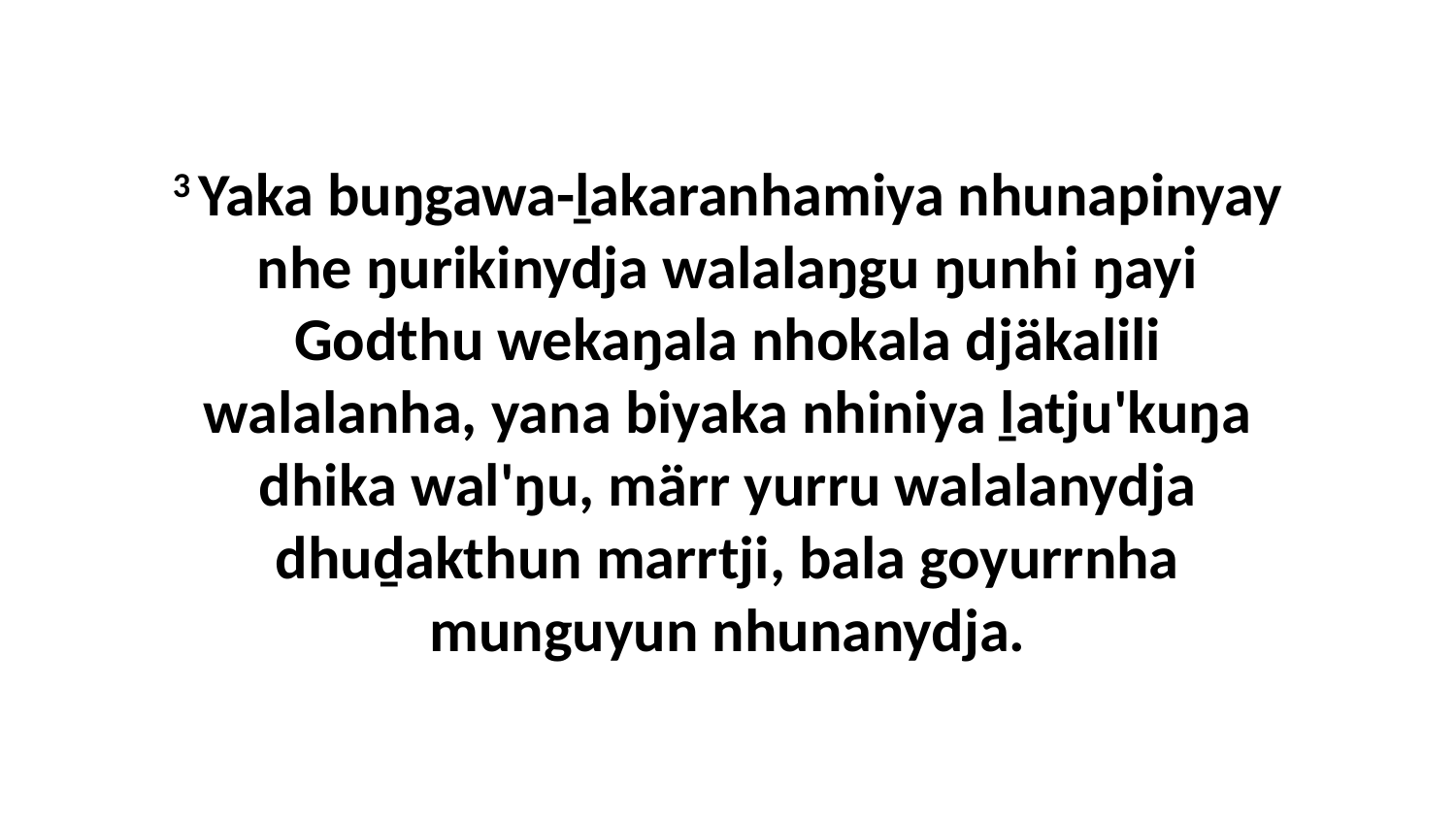

3 Yaka buŋgawa-ḻakaranhamiya nhunapinyay nhe ŋurikinydja walalaŋgu ŋunhi ŋayi Godthu wekaŋala nhokala djäkalili walalanha, yana biyaka nhiniya ḻatju'kuŋa dhika wal'ŋu, märr yurru walalanydja dhuḏakthun marrtji, bala goyurrnha munguyun nhunanydja.